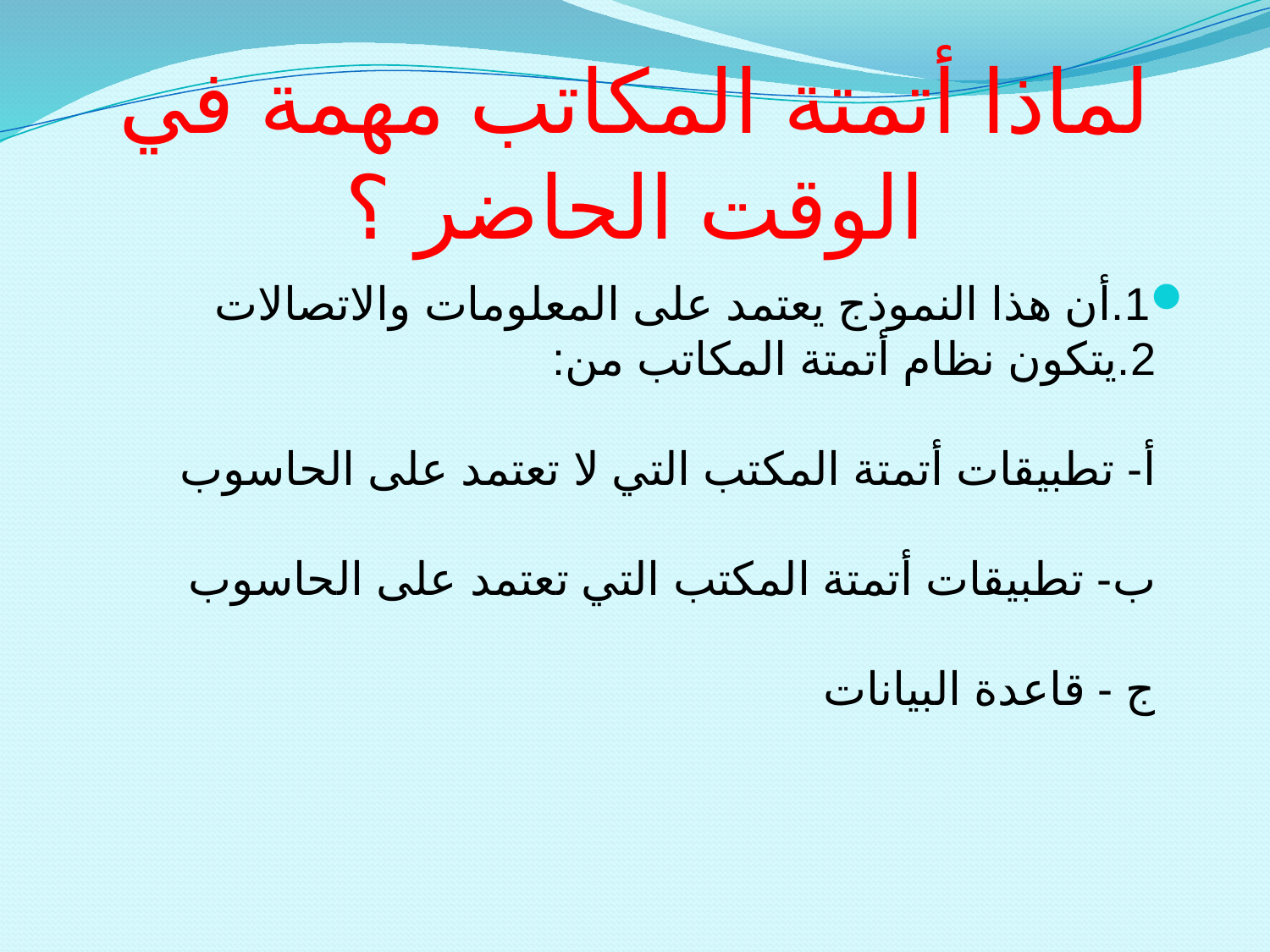

# لماذا أتمتة المكاتب مهمة في الوقت الحاضر ؟
1.أن هذا النموذج يعتمد على المعلومات والاتصالات
2.يتكون نظام أتمتة المكاتب من:
أ‌- تطبيقات أتمتة المكتب التي لا تعتمد على الحاسوب
ب‌- تطبيقات أتمتة المكتب التي تعتمد على الحاسوب
ج - قاعدة البيانات